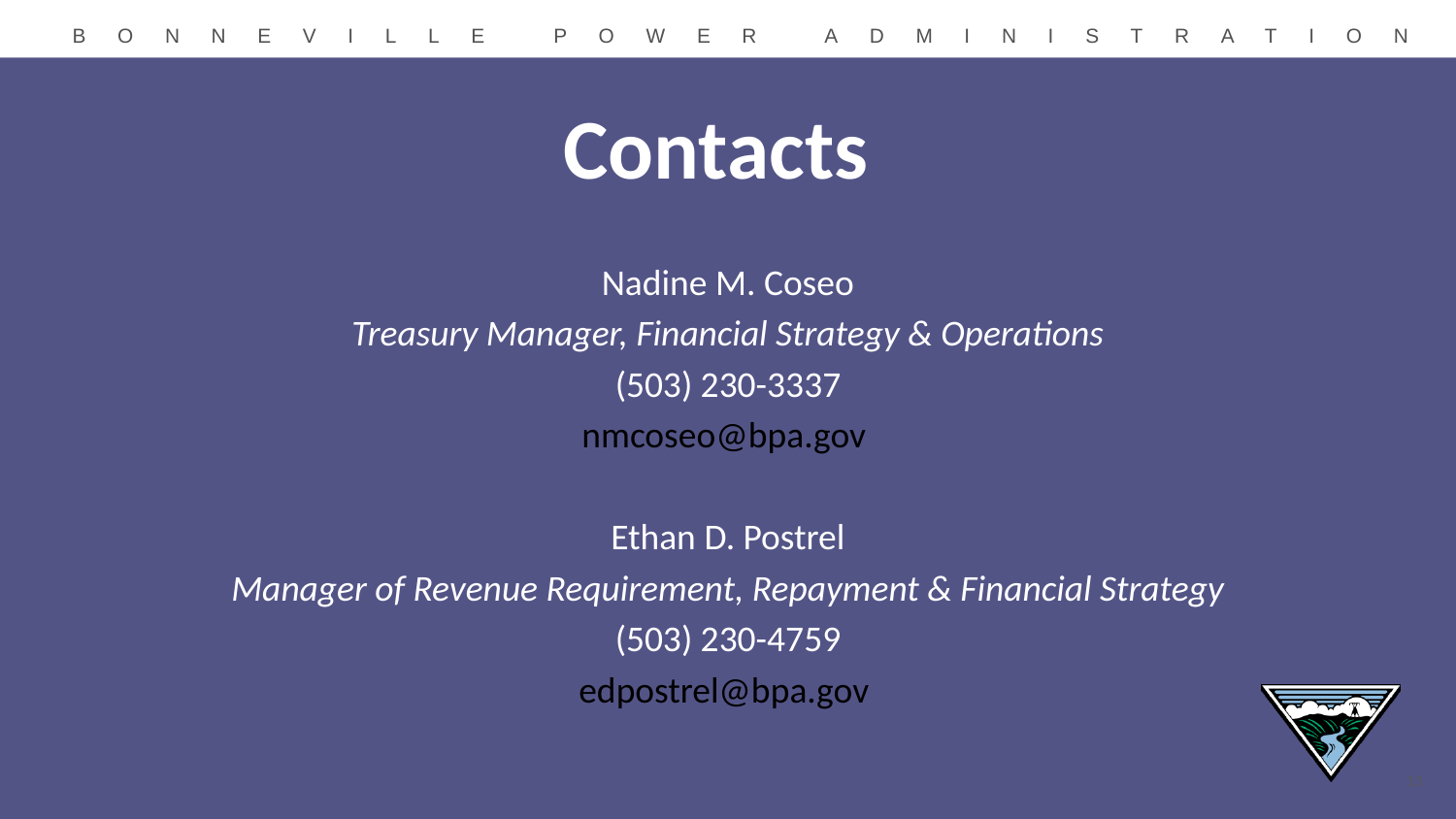

# Contacts
Nadine M. Coseo
Treasury Manager, Financial Strategy & Operations
(503) 230-3337
nmcoseo@bpa.gov

Ethan D. Postrel
Manager of Revenue Requirement, Repayment & Financial Strategy
(503) 230-4759
edpostrel@bpa.gov

13